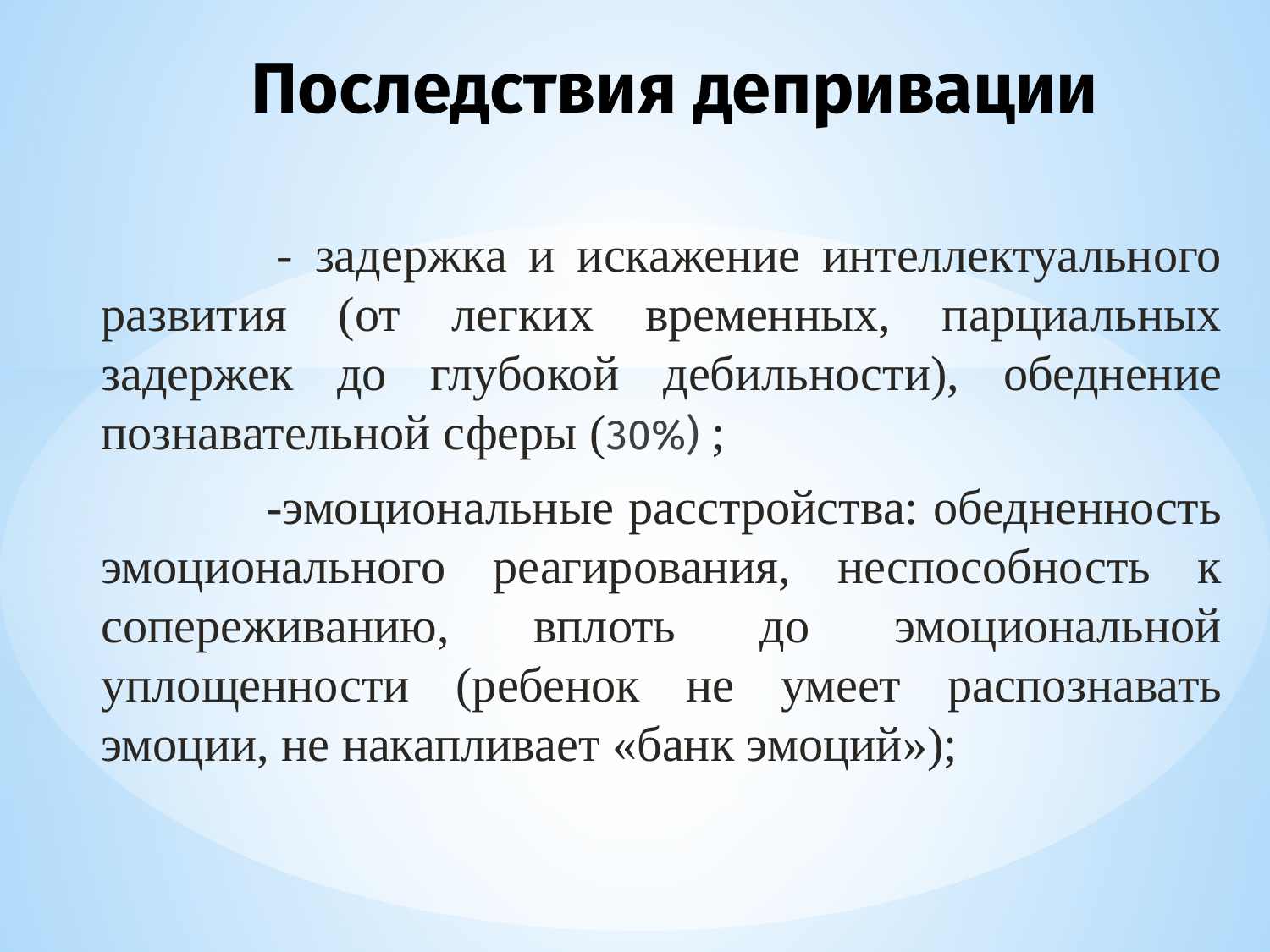

Последствия депривации
        - задержка и искажение интеллектуального развития (от легких временных, парциальных задержек до глубокой дебильности), обеднение познавательной сферы (30%) ;
           -эмоциональные расстройства: обедненность эмоционального реагирования, неспособность к сопереживанию, вплоть до эмоциональной уплощенности (ребенок не умеет распознавать эмоции, не накапливает «банк эмоций»);